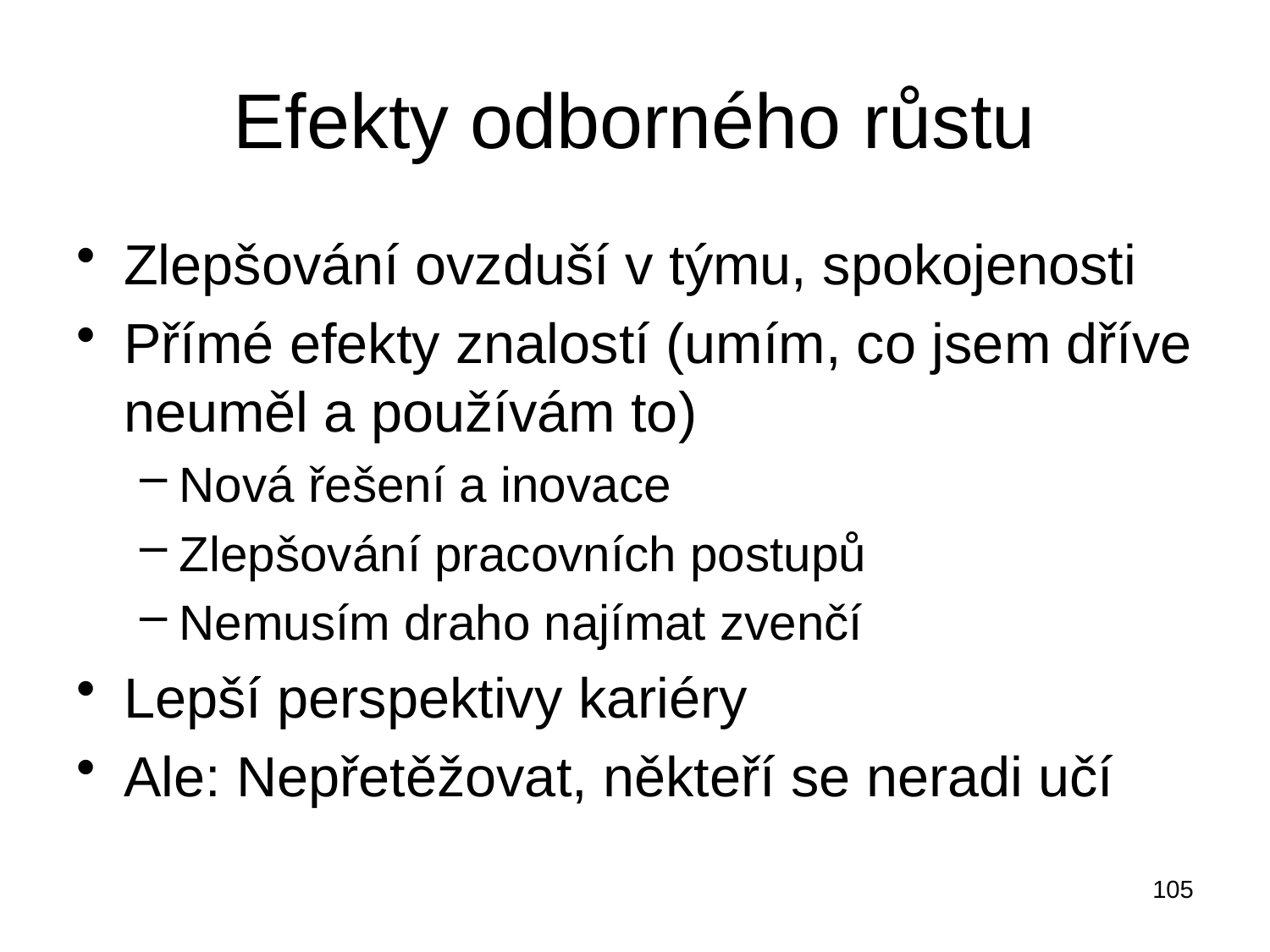

# Efekty odborného růstu
Zlepšování ovzduší v týmu, spokojenosti
Přímé efekty znalostí (umím, co jsem dříve neuměl a používám to)
Nová řešení a inovace
Zlepšování pracovních postupů
Nemusím draho najímat zvenčí
Lepší perspektivy kariéry
Ale: Nepřetěžovat, někteří se neradi učí
105